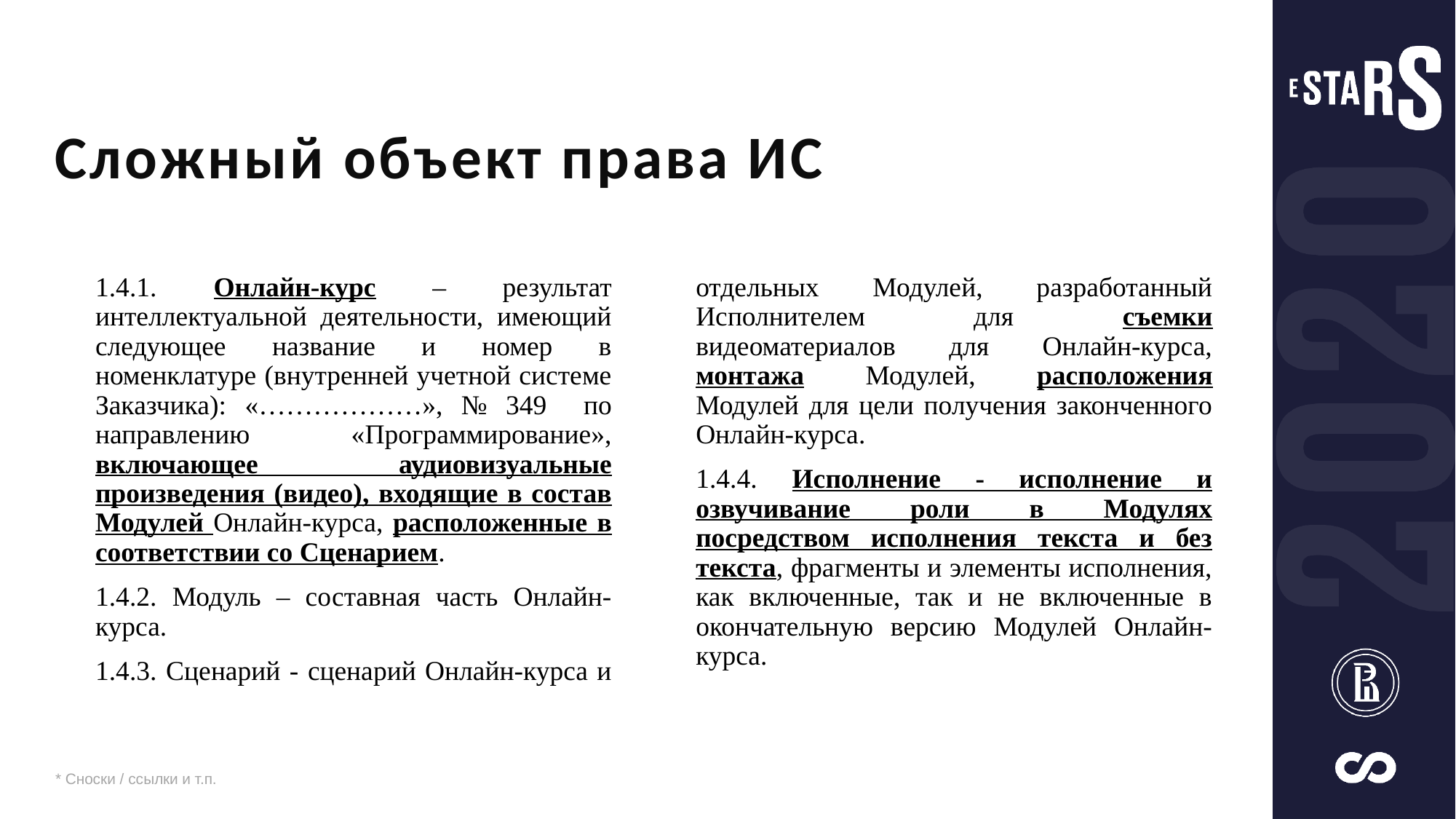

Сложный объект права ИС
1.4.1. Онлайн-курс – результат интеллектуальной деятельности, имеющий следующее название и номер в номенклатуре (внутренней учетной системе Заказчика): «………………», № 349  по направлению «Программирование», включающее аудиовизуальные произведения (видео), входящие в состав Модулей Онлайн-курса, расположенные в соответствии со Сценарием.
1.4.2. Модуль – составная часть Онлайн-курса.
1.4.3. Сценарий - сценарий Онлайн-курса и отдельных Модулей, разработанный Исполнителем для съемки видеоматериалов для Онлайн-курса, монтажа Модулей, расположения Модулей для цели получения законченного Онлайн-курса.
1.4.4. Исполнение - исполнение и озвучивание роли в Модулях посредством исполнения текста и без текста, фрагменты и элементы исполнения, как включенные, так и не включенные в окончательную версию Модулей Онлайн-курса.

* Сноски / ссылки и т.п.